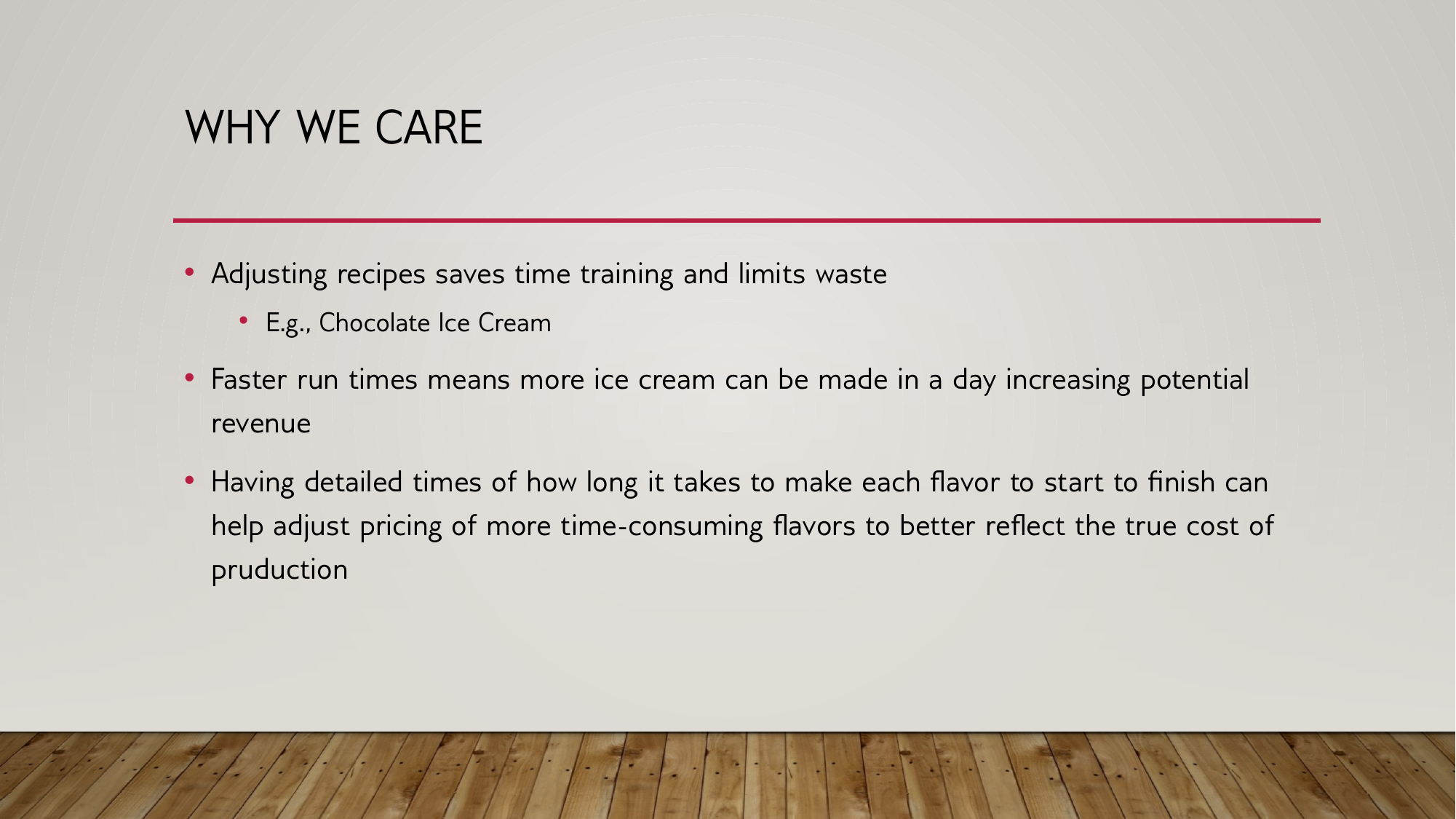

# Why We Care
Adjusting recipes saves time training and limits waste
E.g., Chocolate Ice Cream
Faster run times means more ice cream can be made in a day increasing potential revenue
Having detailed times of how long it takes to make each flavor to start to finish can help adjust pricing of more time-consuming flavors to better reflect the true cost of pruduction